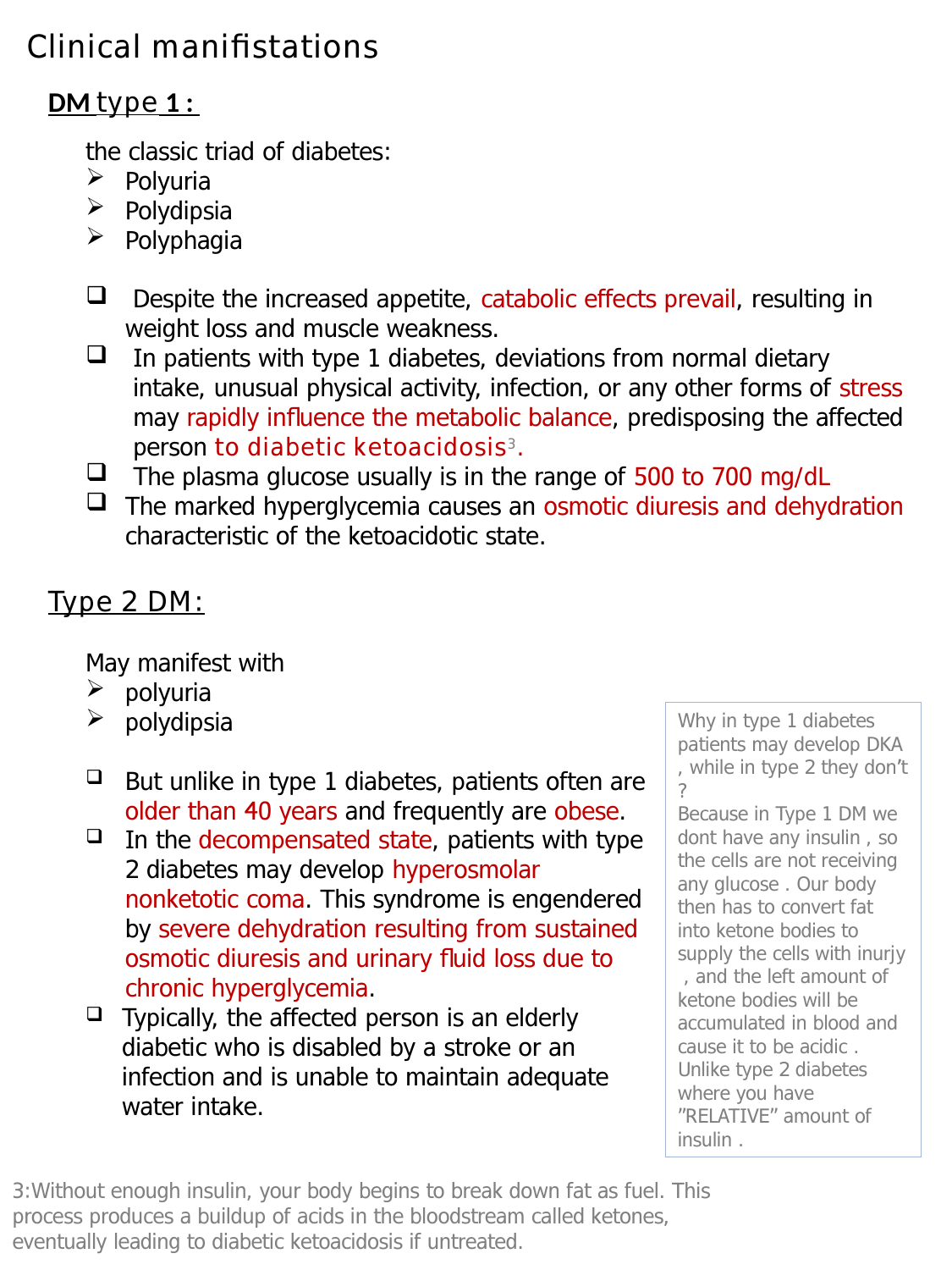

# Clinical manifistations
DM type 1 :
the classic triad of diabetes:
Polyuria
Polydipsia
Polyphagia

 Despite the increased appetite, catabolic effects prevail, resulting in weight loss and muscle weakness.
In patients with type 1 diabetes, deviations from normal dietary intake, unusual physical activity, infection, or any other forms of stress may rapidly influence the metabolic balance, predisposing the affected person to diabetic ketoacidosis3.
The plasma glucose usually is in the range of 500 to 700 mg/dL
The marked hyperglycemia causes an osmotic diuresis and dehydration characteristic of the ketoacidotic state.
Type 2 DM:
May manifest with
polyuria
polydipsia

But unlike in type 1 diabetes, patients often are older than 40 years and frequently are obese.
In the decompensated state, patients with type 2 diabetes may develop hyperosmolar nonketotic coma. This syndrome is engendered by severe dehydration resulting from sustained osmotic diuresis and urinary fluid loss due to chronic hyperglycemia.
Typically, the affected person is an elderly diabetic who is disabled by a stroke or an infection and is unable to maintain adequate water intake.
Why in type 1 diabetes patients may develop DKA , while in type 2 they don’t ?
Because in Type 1 DM we dont have any insulin , so the cells are not receiving any glucose . Our body then has to convert fat into ketone bodies to supply the cells with inurjy  , and the left amount of ketone bodies will be accumulated in blood and cause it to be acidic . Unlike type 2 diabetes where you have ”RELATIVE” amount of insulin .
3:Without enough insulin, your body begins to break down fat as fuel. This process produces a buildup of acids in the bloodstream called ketones, eventually leading to diabetic ketoacidosis if untreated.